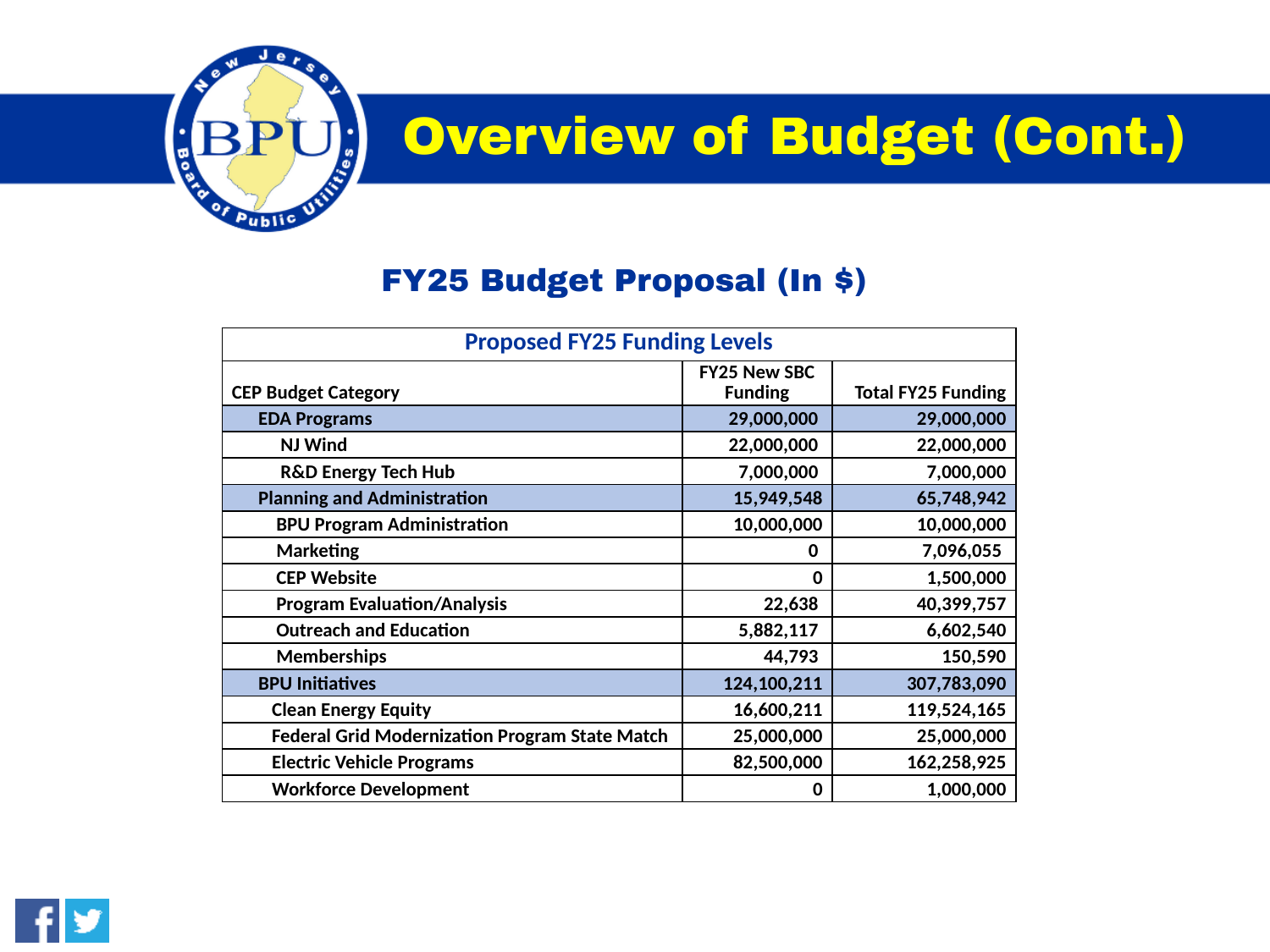

# Overview of Budget (Cont.)
FY25 Budget Proposal (In $)
| Proposed FY25 Funding Levels |  |  |
| --- | --- | --- |
| CEP Budget Category | FY25 New SBC Funding | Total FY25 Funding |
| EDA Programs | 29,000,000 | 29,000,000 |
| NJ Wind | 22,000,000 | 22,000,000 |
| R&D Energy Tech Hub | 7,000,000 | 7,000,000 |
| Planning and Administration | 15,949,548 | 65,748,942 |
| BPU Program Administration | 10,000,000 | 10,000,000 |
| Marketing | 0 | 7,096,055 |
| CEP Website | 0 | 1,500,000 |
| Program Evaluation/Analysis | 22,638 | 40,399,757 |
| Outreach and Education | 5,882,117 | 6,602,540 |
| Memberships | 44,793 | 150,590 |
| BPU Initiatives | 124,100,211 | 307,783,090 |
| Clean Energy Equity | 16,600,211 | 119,524,165 |
| Federal Grid Modernization Program State Match | 25,000,000 | 25,000,000 |
| Electric Vehicle Programs | 82,500,000 | 162,258,925 |
| Workforce Development | 0 | 1,000,000 |